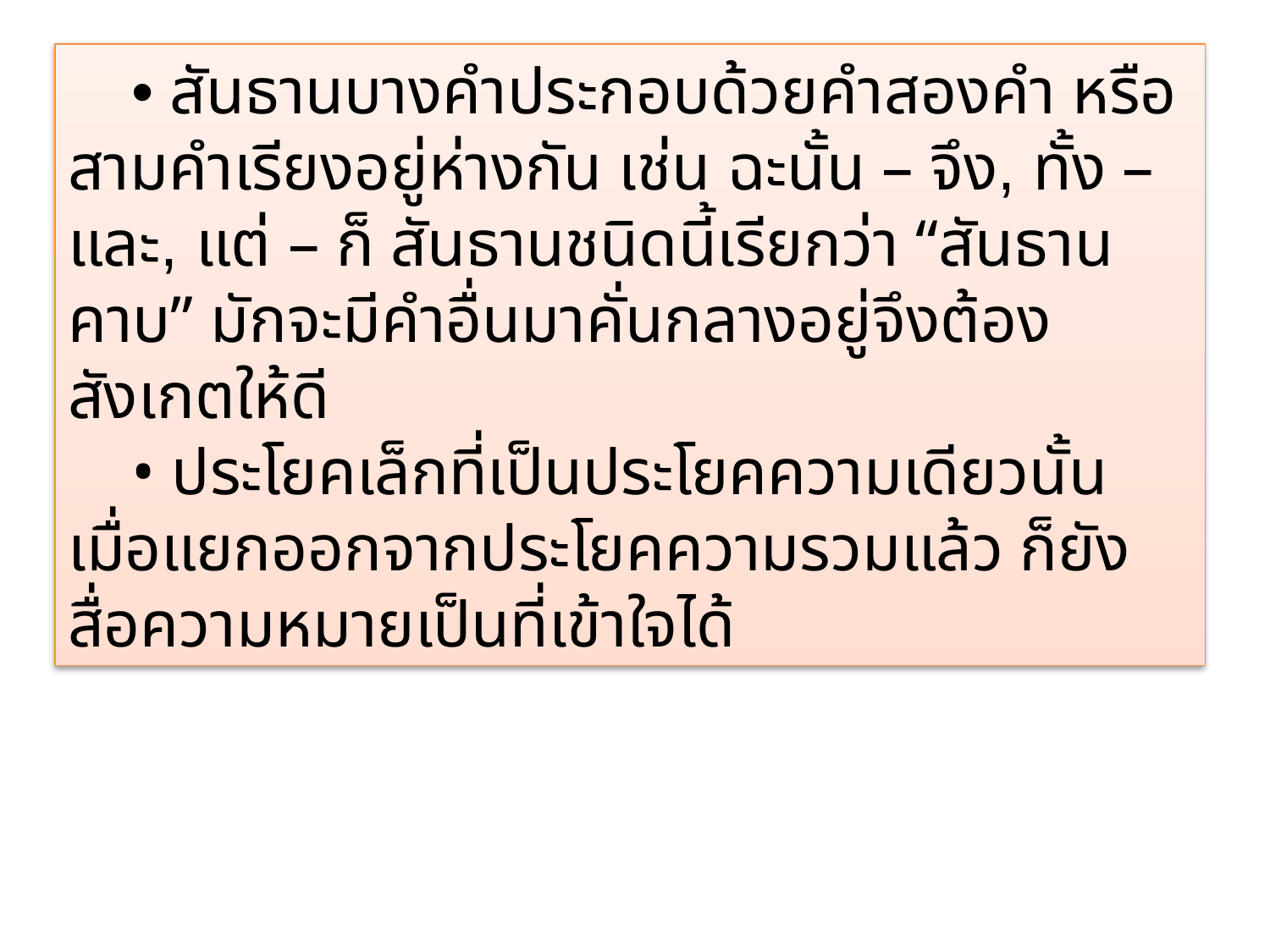

• สันธานบางคำประกอบด้วยคำสองคำ หรือสามคำเรียงอยู่ห่างกัน เช่น ฉะนั้น – จึง, ทั้ง – และ, แต่ – ก็ สันธานชนิดนี้เรียกว่า “สันธานคาบ” มักจะมีคำอื่นมาคั่นกลางอยู่จึงต้องสังเกตให้ดี
• ประโยคเล็กที่เป็นประโยคความเดียวนั้น เมื่อแยกออกจากประโยคความรวมแล้ว ก็ยังสื่อความหมายเป็นที่เข้าใจได้